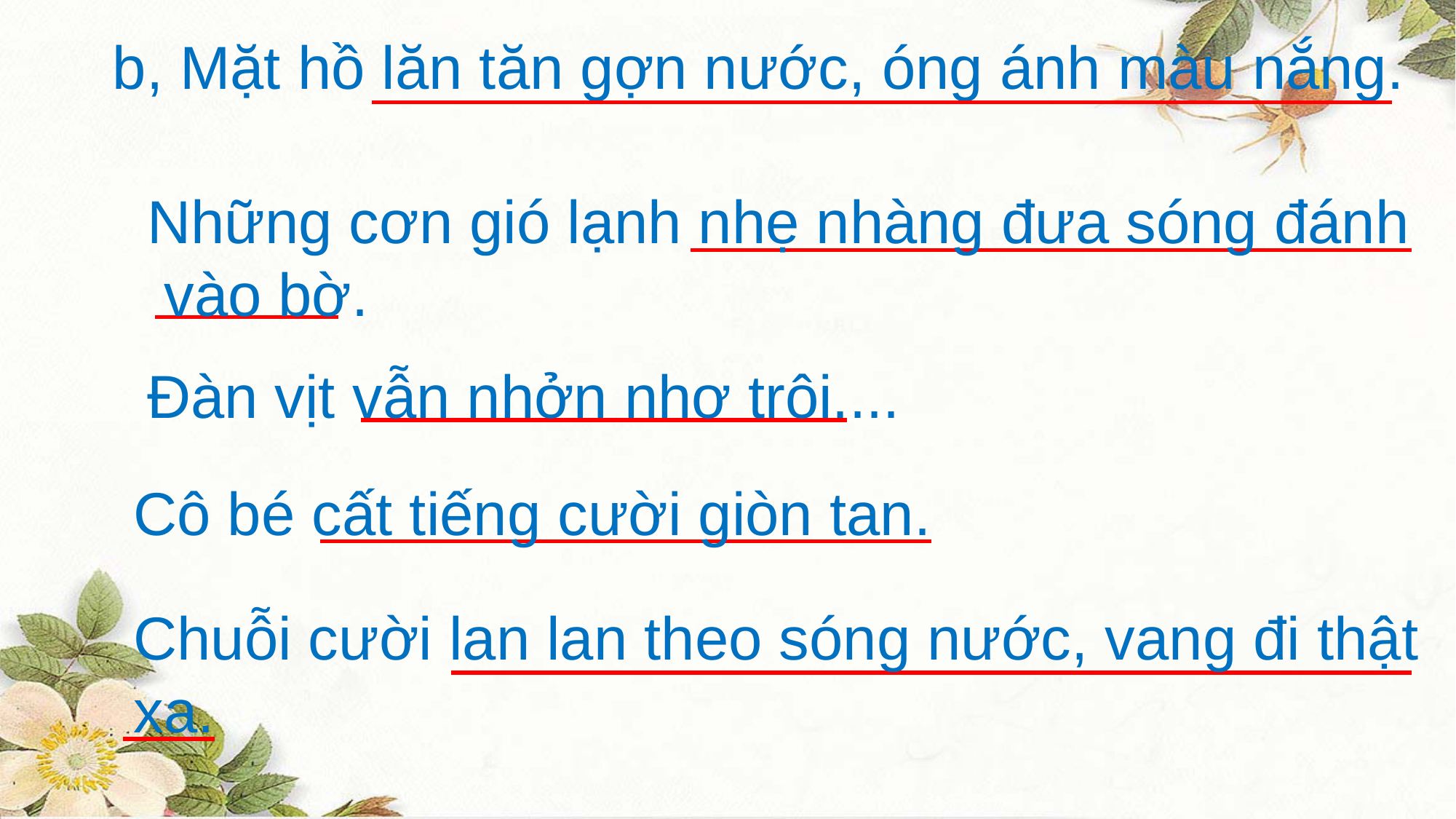

b, Mặt hồ lăn tăn gợn nước, óng ánh màu nắng.
Những cơn gió lạnh nhẹ nhàng đưa sóng đánh      vào bờ.
Đàn vịt vẫn nhởn nhơ trôi....
Cô bé cất tiếng cười giòn tan.
Chuỗi cười lan lan theo sóng nước, vang đi thật xa.